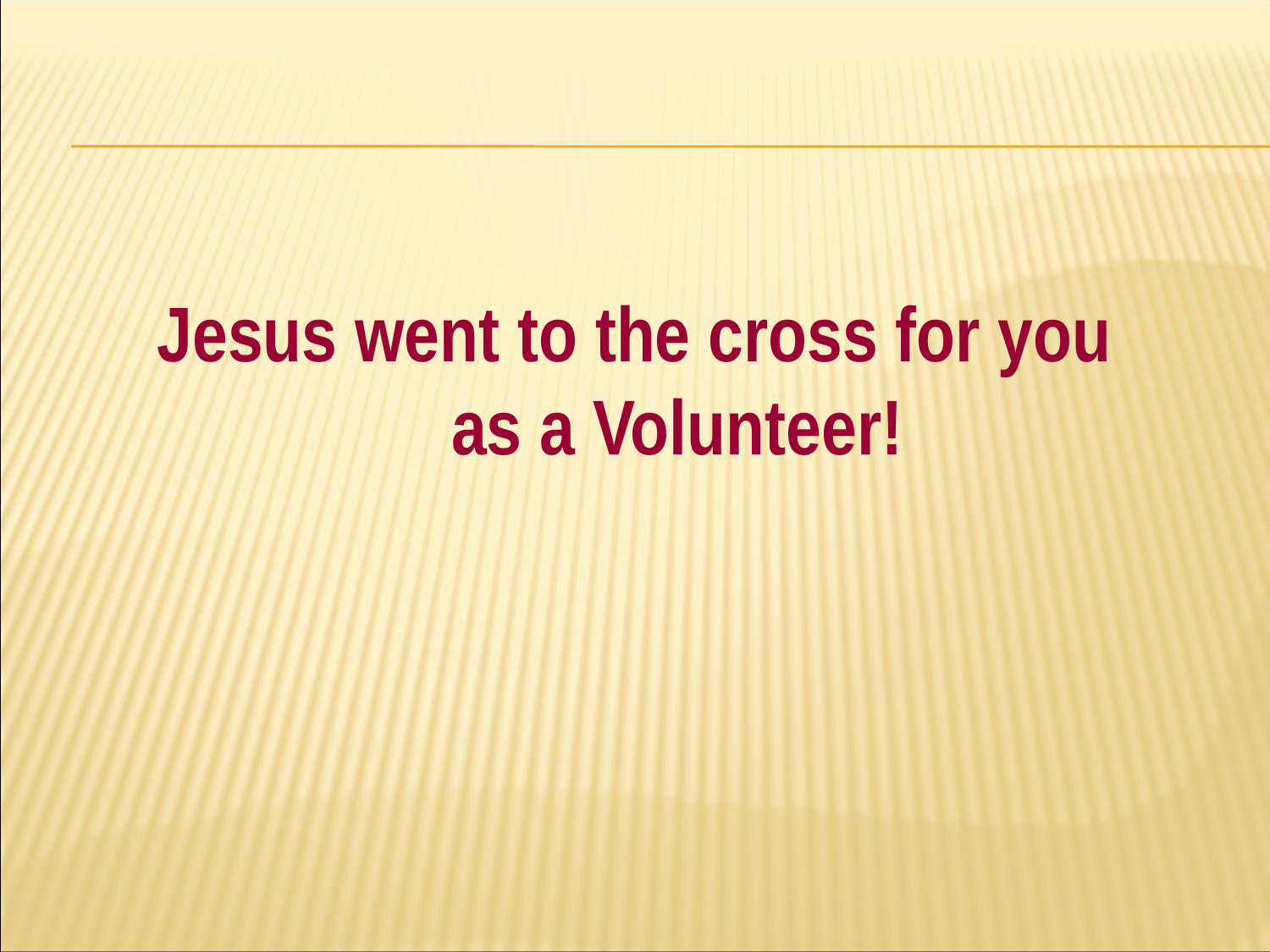

#

Jesus went to the cross for you
as a Volunteer!